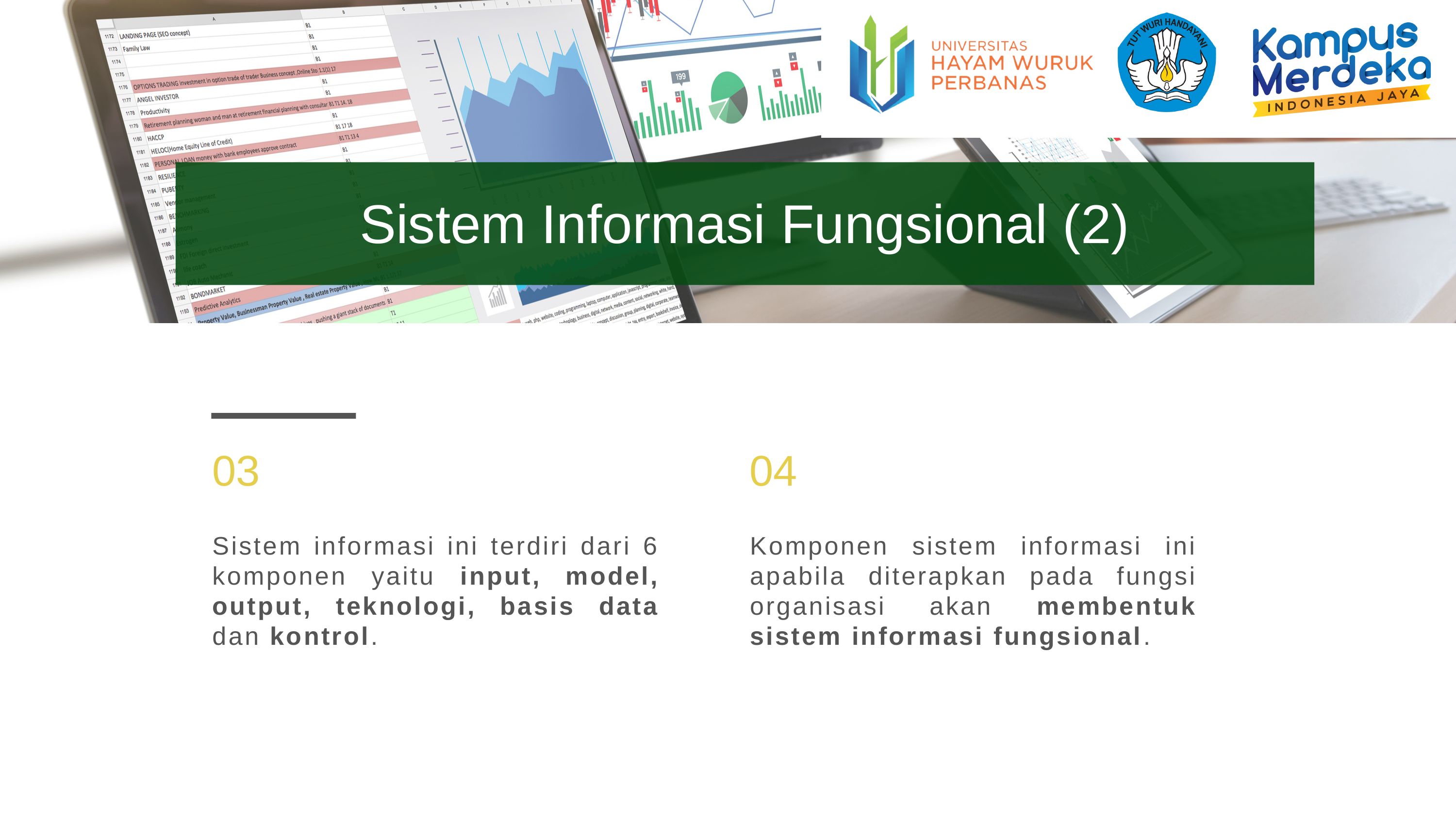

Sistem Informasi Fungsional (2)

03
04
Sistem informasi ini terdiri dari 6 komponen yaitu input, model, output, teknologi, basis data dan kontrol.
Komponen sistem informasi ini apabila diterapkan pada fungsi organisasi akan membentuk sistem informasi fungsional.